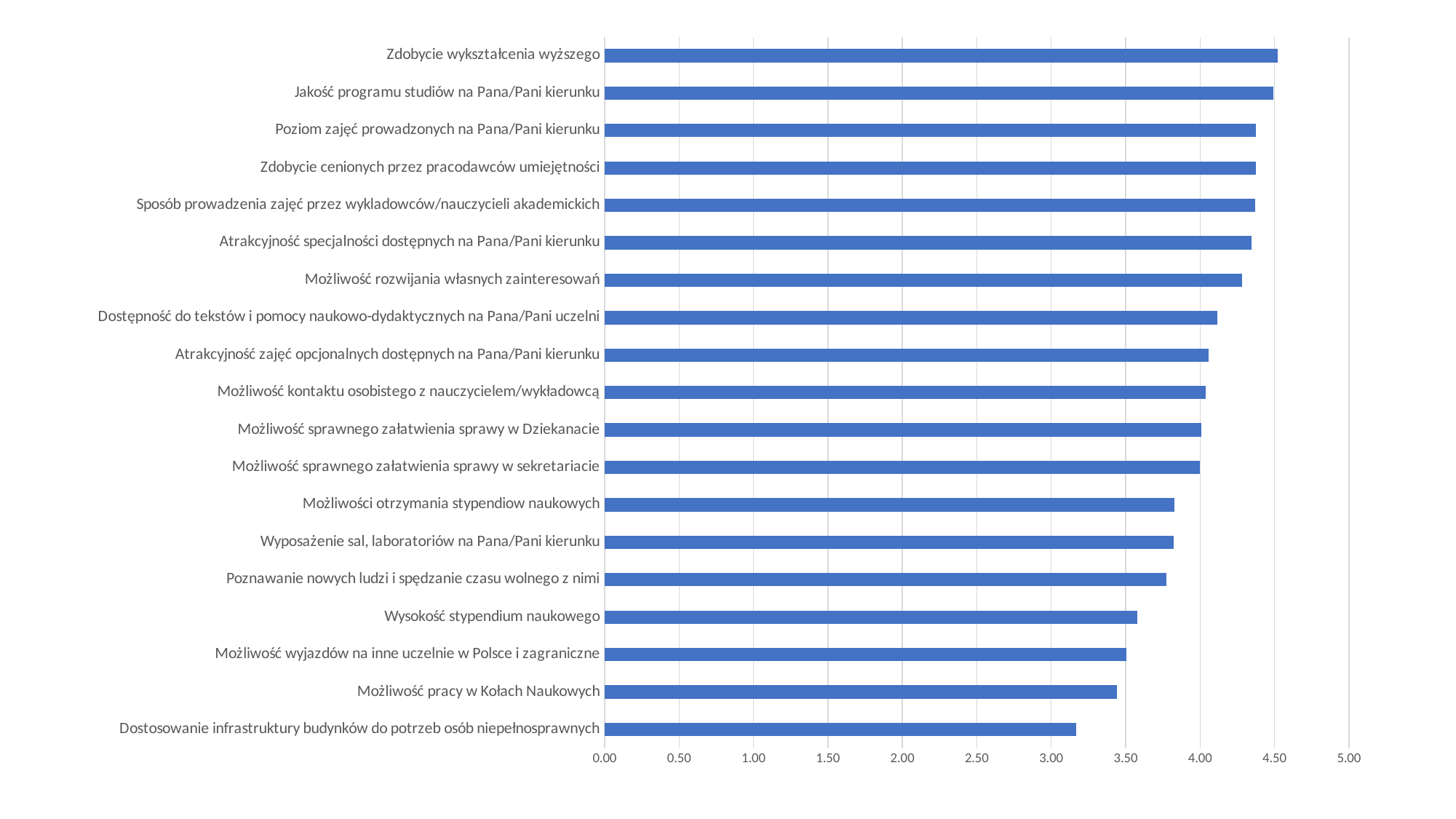

### Chart

| Category |  |
|---|---|
| Dostosowanie infrastruktury budynków do potrzeb osób niepełnosprawnych | 3.169491525423729 |
| Możliwość pracy w Kołach Naukowych | 3.4418999151823573 |
| Możliwość wyjazdów na inne uczelnie w Polsce i zagraniczne | 3.5033840947546526 |
| Wysokość stypendium naukowego | 3.5774767146486033 |
| Poznawanie nowych ludzi i spędzanie czasu wolnego z nimi | 3.773920406435225 |
| Wyposażenie sal, laboratoriów na Pana/Pani kierunku | 3.8230313293818794 |
| Możliwości otrzymania stypendiow naukowych | 3.8288135593220343 |
| Możliwość sprawnego załatwienia sprawy w sekretariacie | 3.9991525423728813 |
| Możliwość sprawnego załatwienia sprawy w Dziekanacie | 4.010160880609653 |
| Możliwość kontaktu osobistego z nauczycielem/wykładowcą | 4.037225042301184 |
| Atrakcyjność zajęć opcjonalnych dostępnych na Pana/Pani kierunku | 4.056683587140439 |
| Dostępność do tekstów i pomocy naukowo-dydaktycznych na Pana/Pani uczelni | 4.117597292724196 |
| Możliwość rozwijania własnych zainteresowań | 4.2813559322033905 |
| Atrakcyjność specjalności dostępnych na Pana/Pani kierunku | 4.346835443037974 |
| Sposób prowadzenia zajęć przez wykladowców/nauczycieli akademickich | 4.371718882303133 |
| Zdobycie cenionych przez pracodawców umiejętności | 4.375316990701606 |
| Poziom zajęć prowadzonych na Pana/Pani kierunku | 4.375634517766497 |
| Jakość programu studiów na Pana/Pani kierunku | 4.49451476793249 |
| Zdobycie wykształcenia wyższego | 4.519797809604044 |